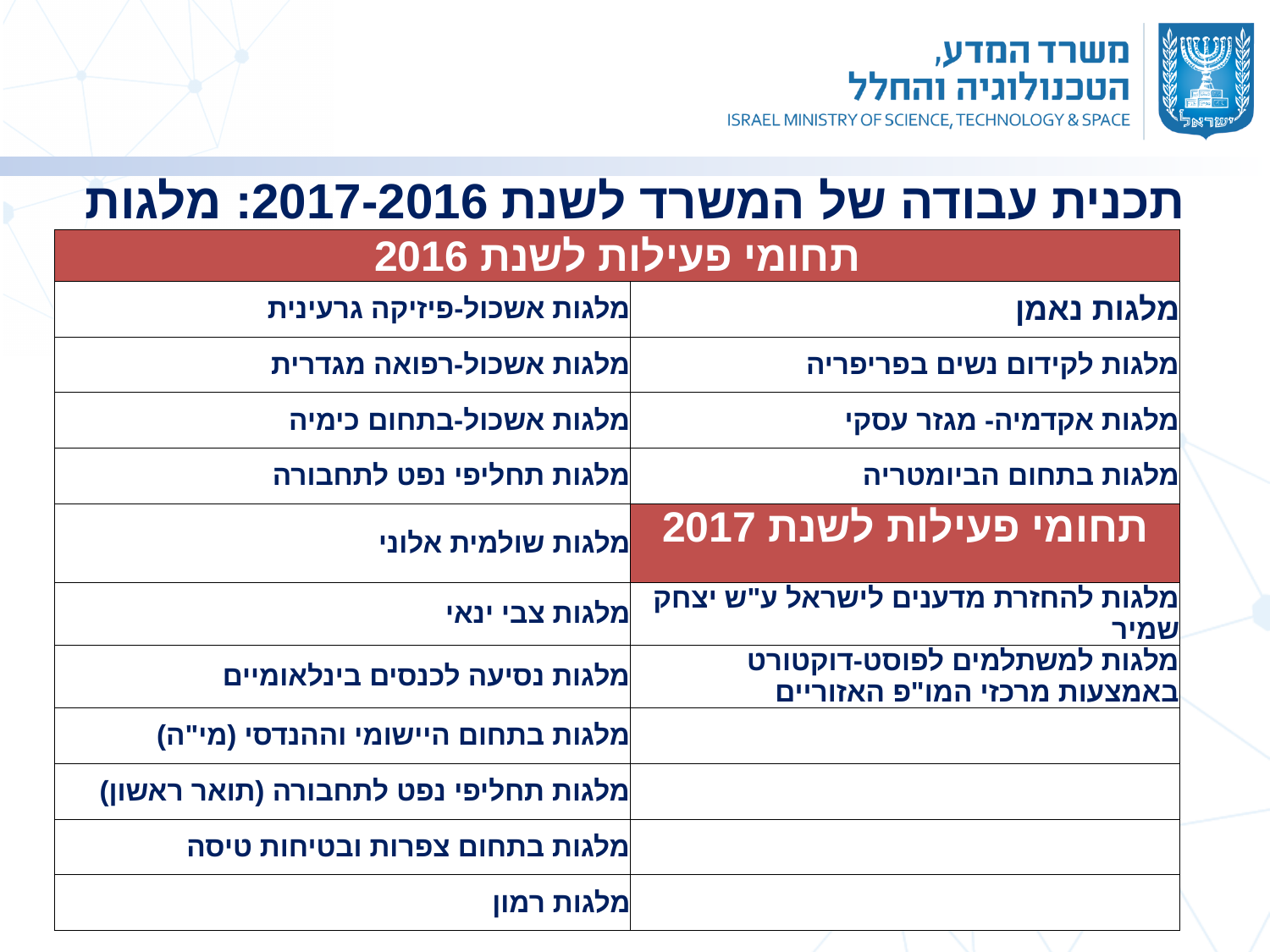

#
תכנית עבודה של המשרד לשנת 2017-2016: מלגות
| תחומי פעילות לשנת 2016 |  |
| --- | --- |
| מלגות אשכול-פיזיקה גרעינית | מלגות נאמן |
| מלגות אשכול-רפואה מגדרית | מלגות לקידום נשים בפריפריה |
| מלגות אשכול-בתחום כימיה | מלגות אקדמיה- מגזר עסקי |
| מלגות תחליפי נפט לתחבורה | מלגות בתחום הביומטריה |
| מלגות שולמית אלוני | תחומי פעילות לשנת 2017 |
| מלגות צבי ינאי | מלגות להחזרת מדענים לישראל ע"ש יצחק שמיר |
| מלגות נסיעה לכנסים בינלאומיים | מלגות למשתלמים לפוסט-דוקטורט באמצעות מרכזי המו"פ האזוריים |
| מלגות בתחום היישומי וההנדסי (מי"ה) |  |
| מלגות תחליפי נפט לתחבורה (תואר ראשון) |  |
| מלגות בתחום צפרות ובטיחות טיסה |  |
| מלגות רמון |  |